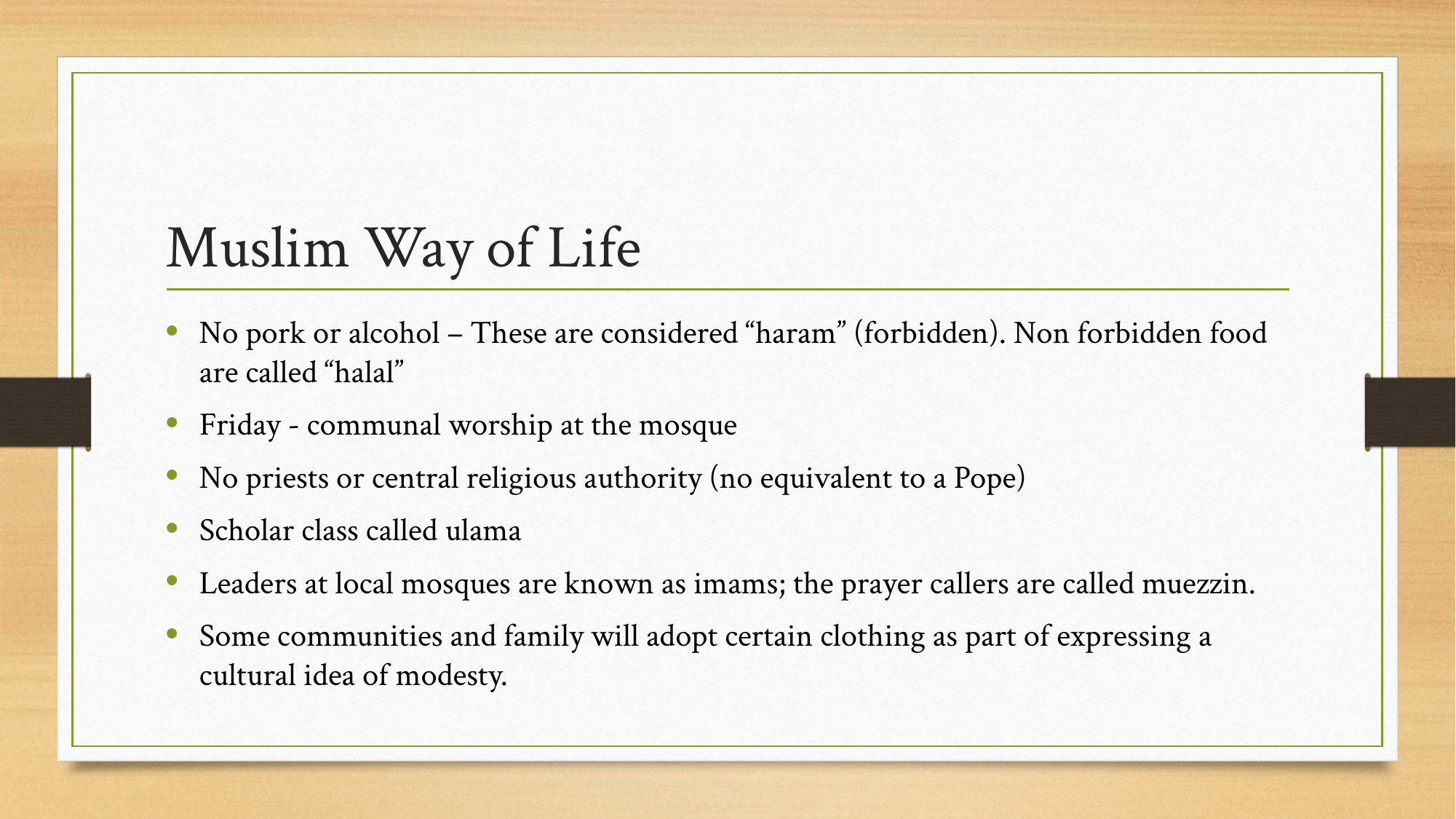

# Muslim Way of Life
No pork or alcohol – These are considered “haram” (forbidden). Non forbidden food are called “halal”
Friday - communal worship at the mosque
No priests or central religious authority (no equivalent to a Pope)
Scholar class called ulama
Leaders at local mosques are known as imams; the prayer callers are called muezzin.
Some communities and family will adopt certain clothing as part of expressing a cultural idea of modesty.